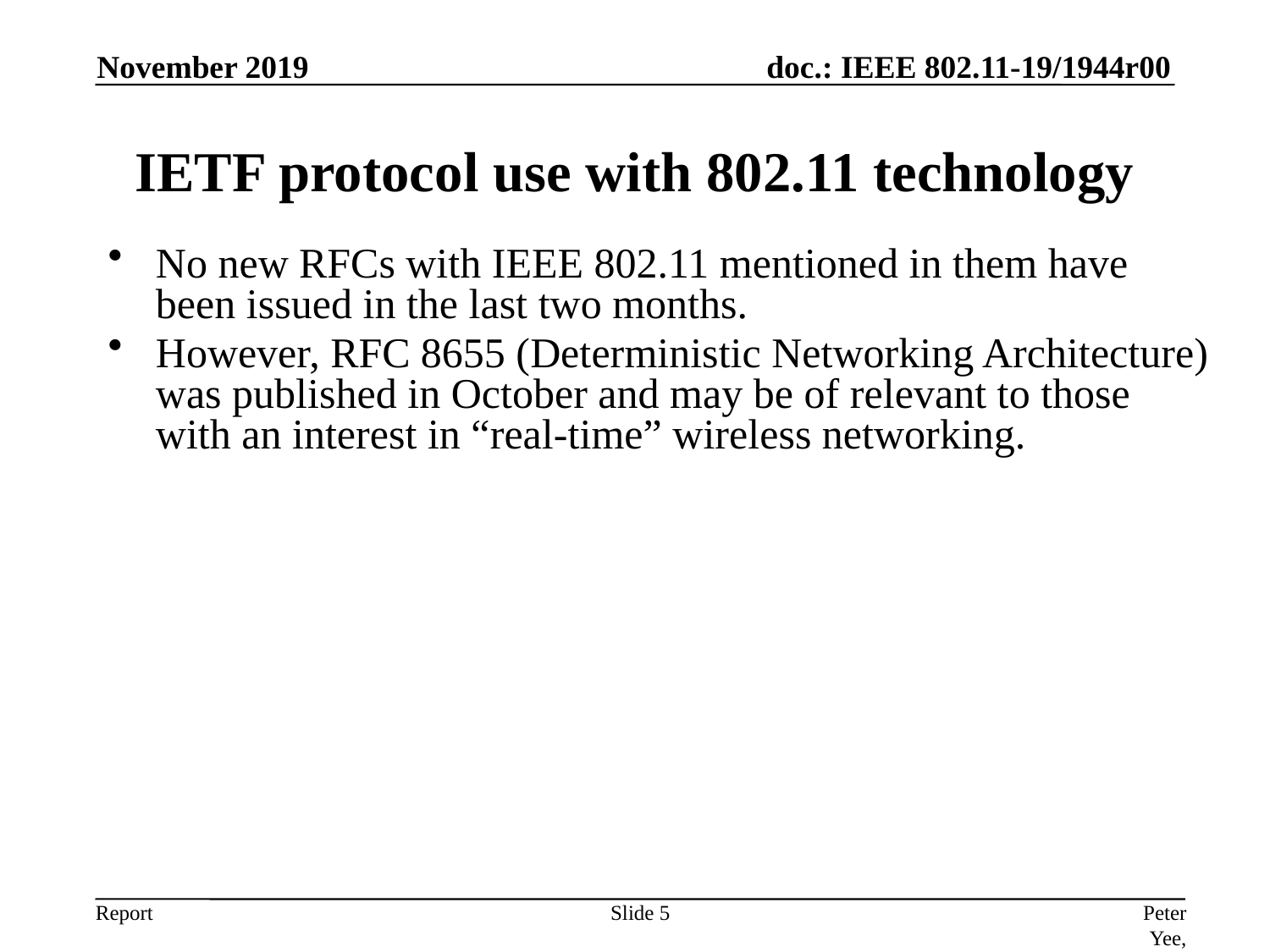

November 2019
# IETF protocol use with 802.11 technology

No new RFCs with IEEE 802.11 mentioned in them have been issued in the last two months.
However, RFC 8655 (Deterministic Networking Architecture) was published in October and may be of relevant to those with an interest in “real-time” wireless networking.

Slide 5
Peter Yee, AKAYLA